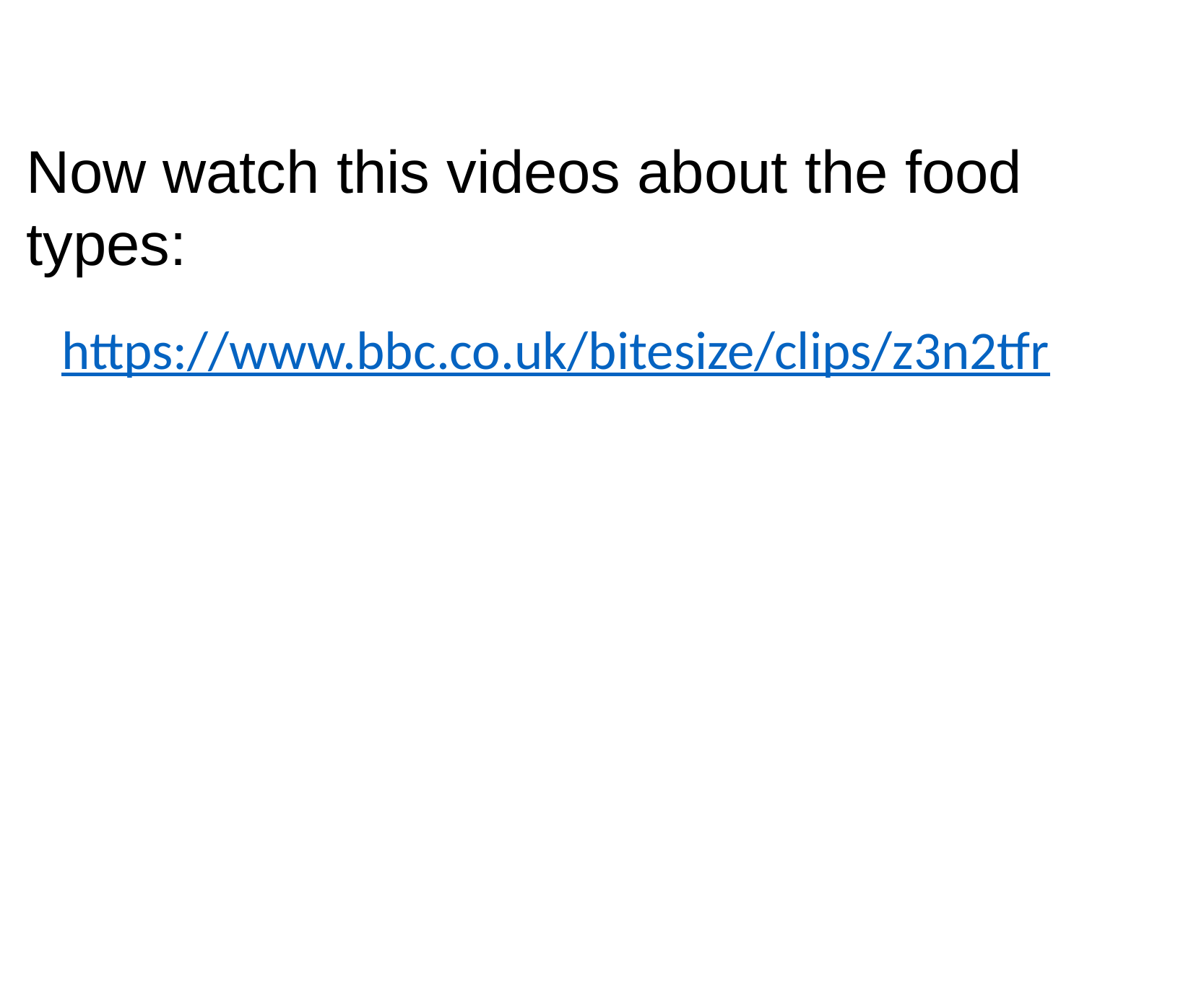

Now watch this videos about the food types:
https://www.bbc.co.uk/bitesize/clips/z3n2tfr